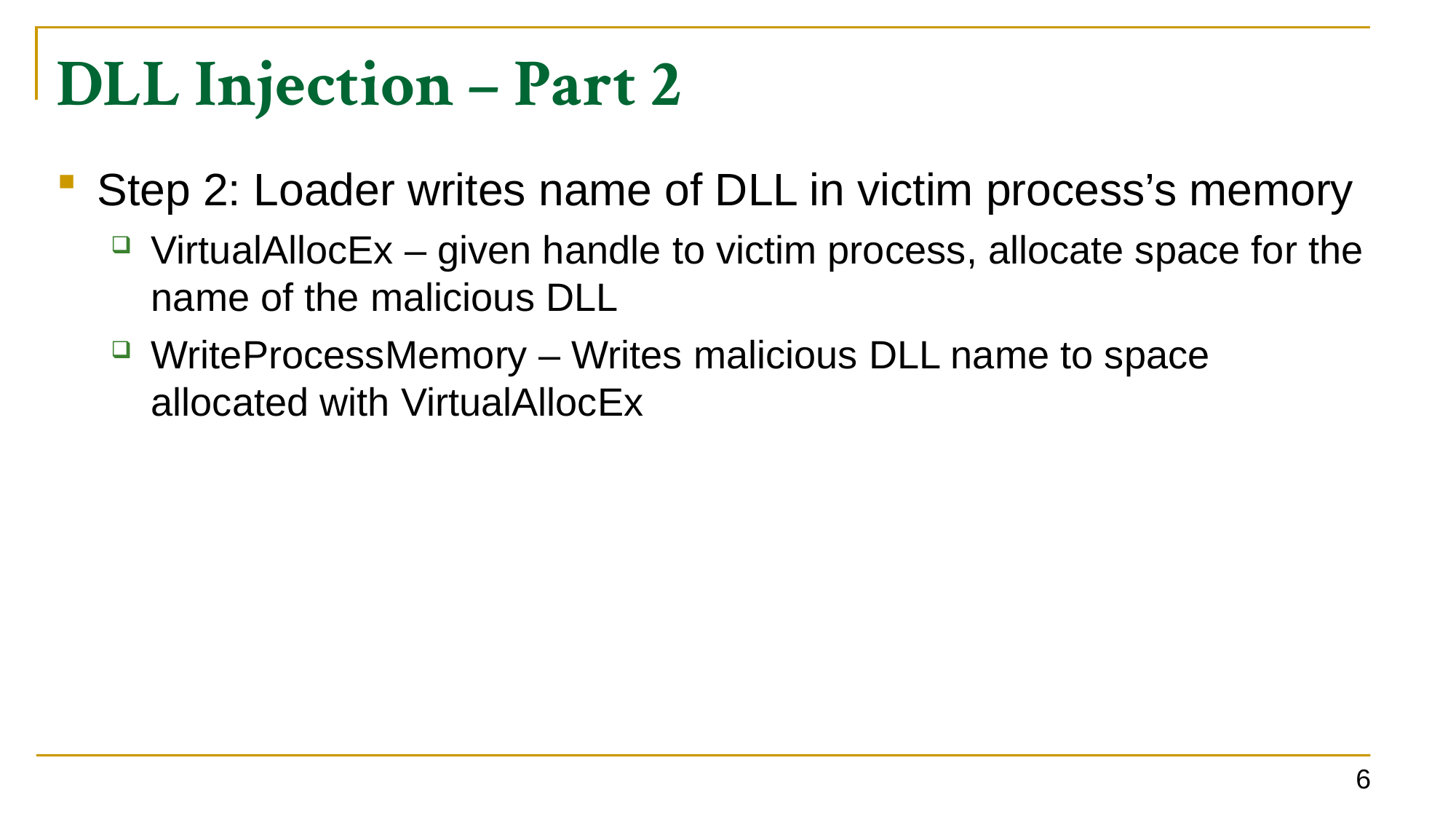

# DLL Injection – Part 2
Step 2: Loader writes name of DLL in victim process’s memory
VirtualAllocEx – given handle to victim process, allocate space for the name of the malicious DLL
WriteProcessMemory – Writes malicious DLL name to space allocated with VirtualAllocEx